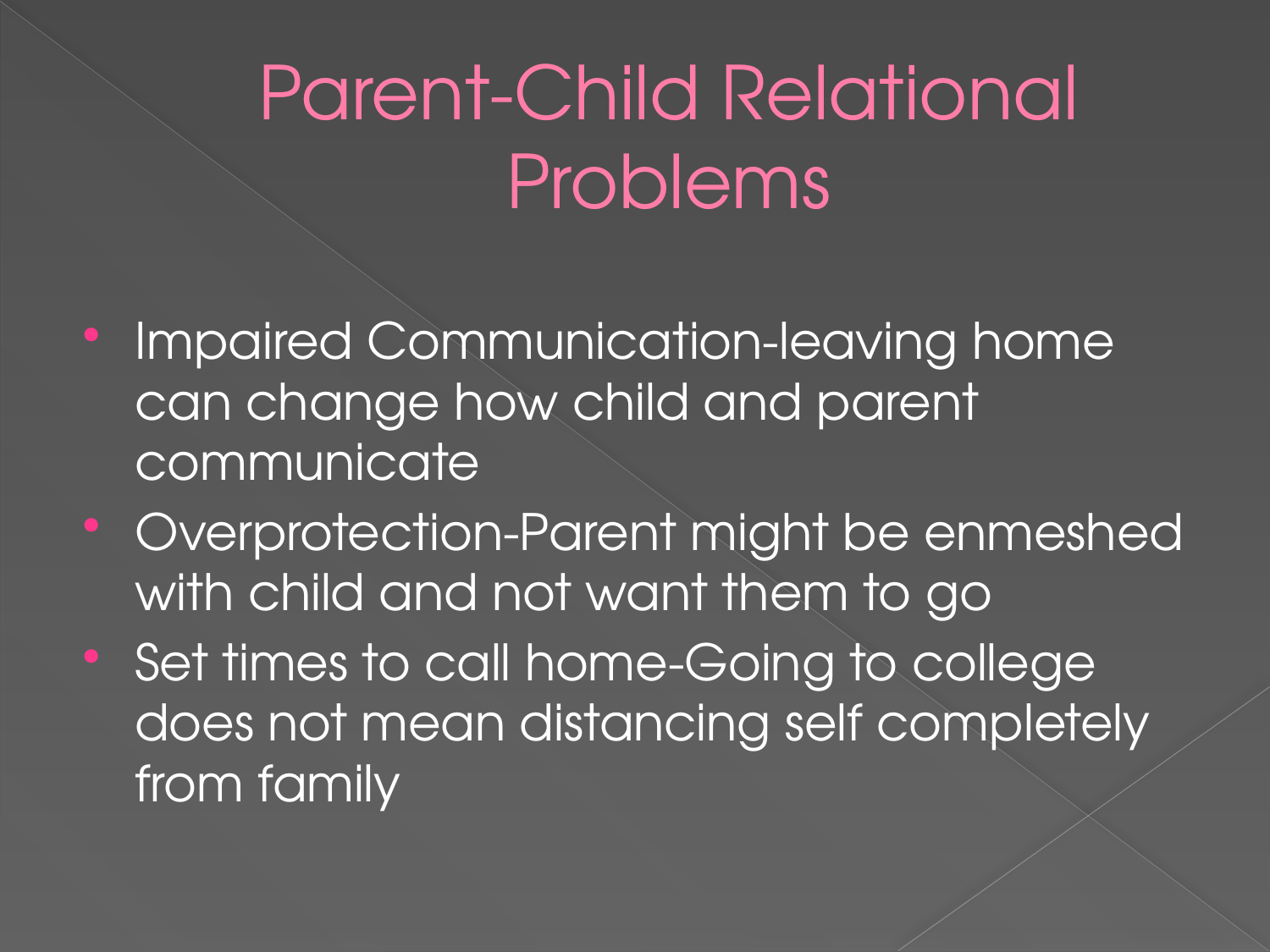

# Parent-Child Relational Problems

Impaired Communication-leaving home can change how child and parent communicate
Overprotection-Parent might be enmeshed with child and not want them to go
Set times to call home-Going to college does not mean distancing self completely from family